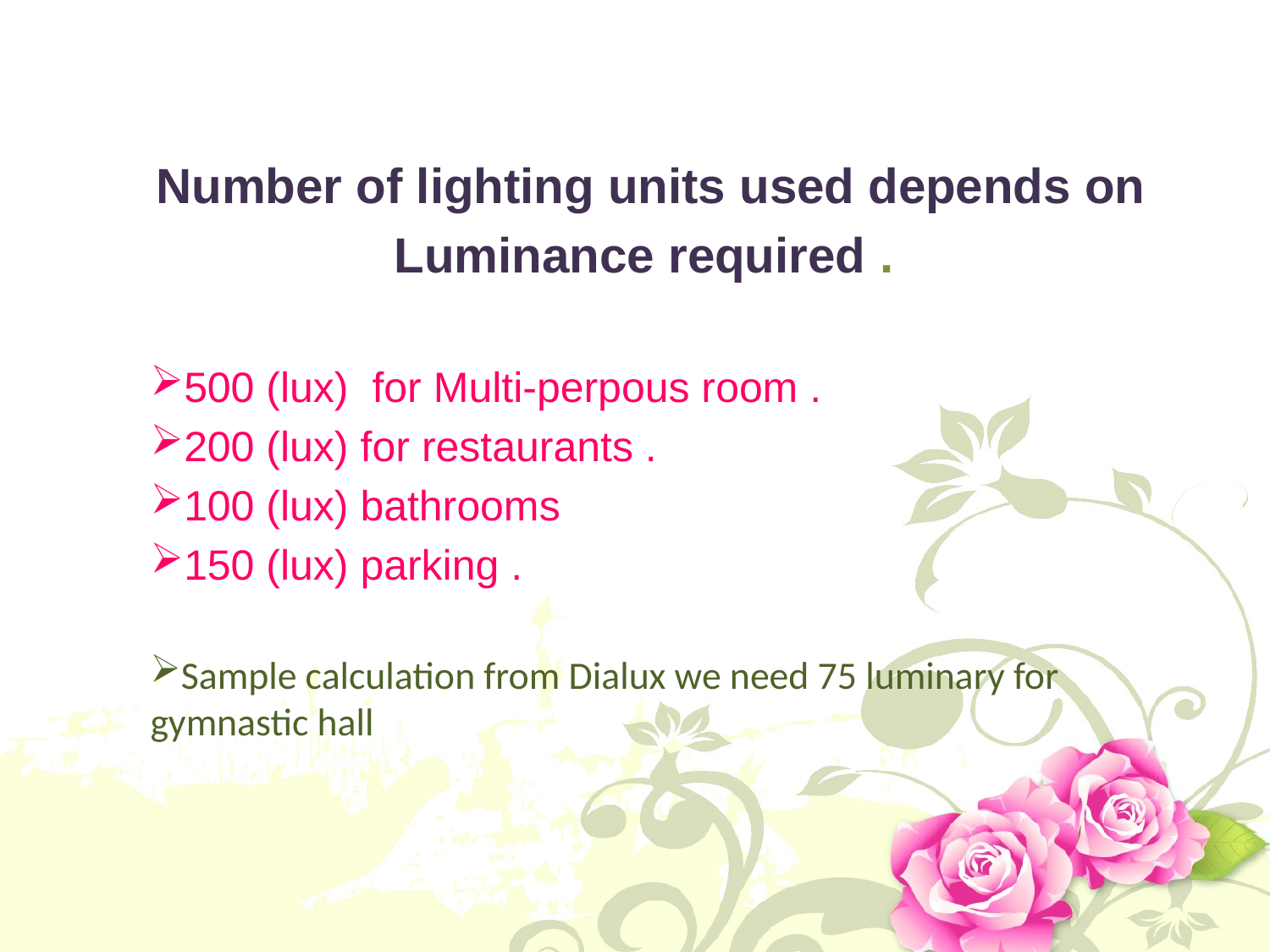

#
Number of lighting units used depends on
Luminance required .

500 (lux)  for Multi-perpous room .
200 (lux) for restaurants .
100 (lux) bathrooms
150 (lux) parking .

Sample calculation from Dialux we need 75 luminary for gymnastic hall